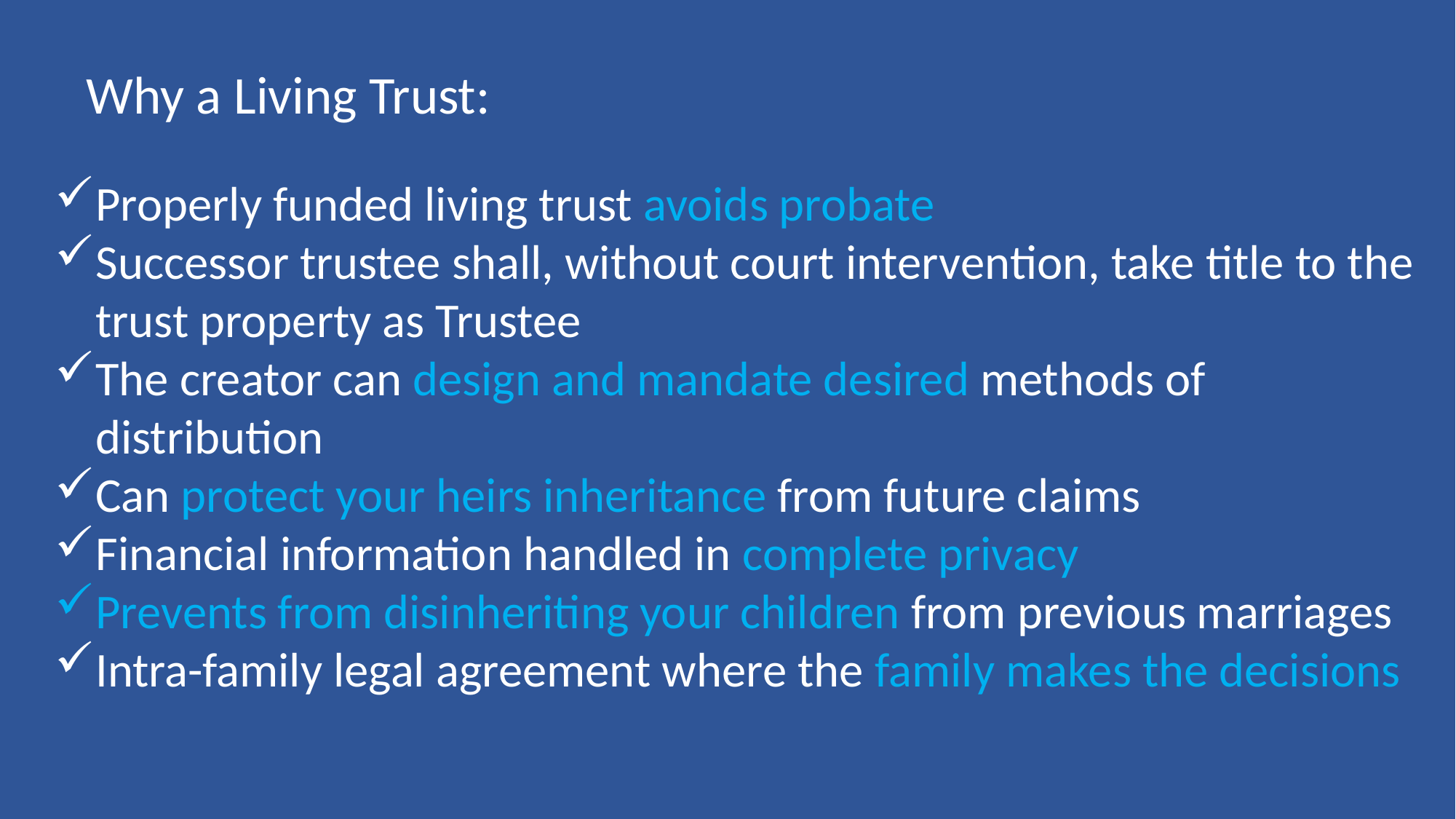

Why a Living Trust:
Properly funded living trust avoids probate
Successor trustee shall, without court intervention, take title to the trust property as Trustee
The creator can design and mandate desired methods of distribution
Can protect your heirs inheritance from future claims
Financial information handled in complete privacy
Prevents from disinheriting your children from previous marriages
Intra-family legal agreement where the family makes the decisions